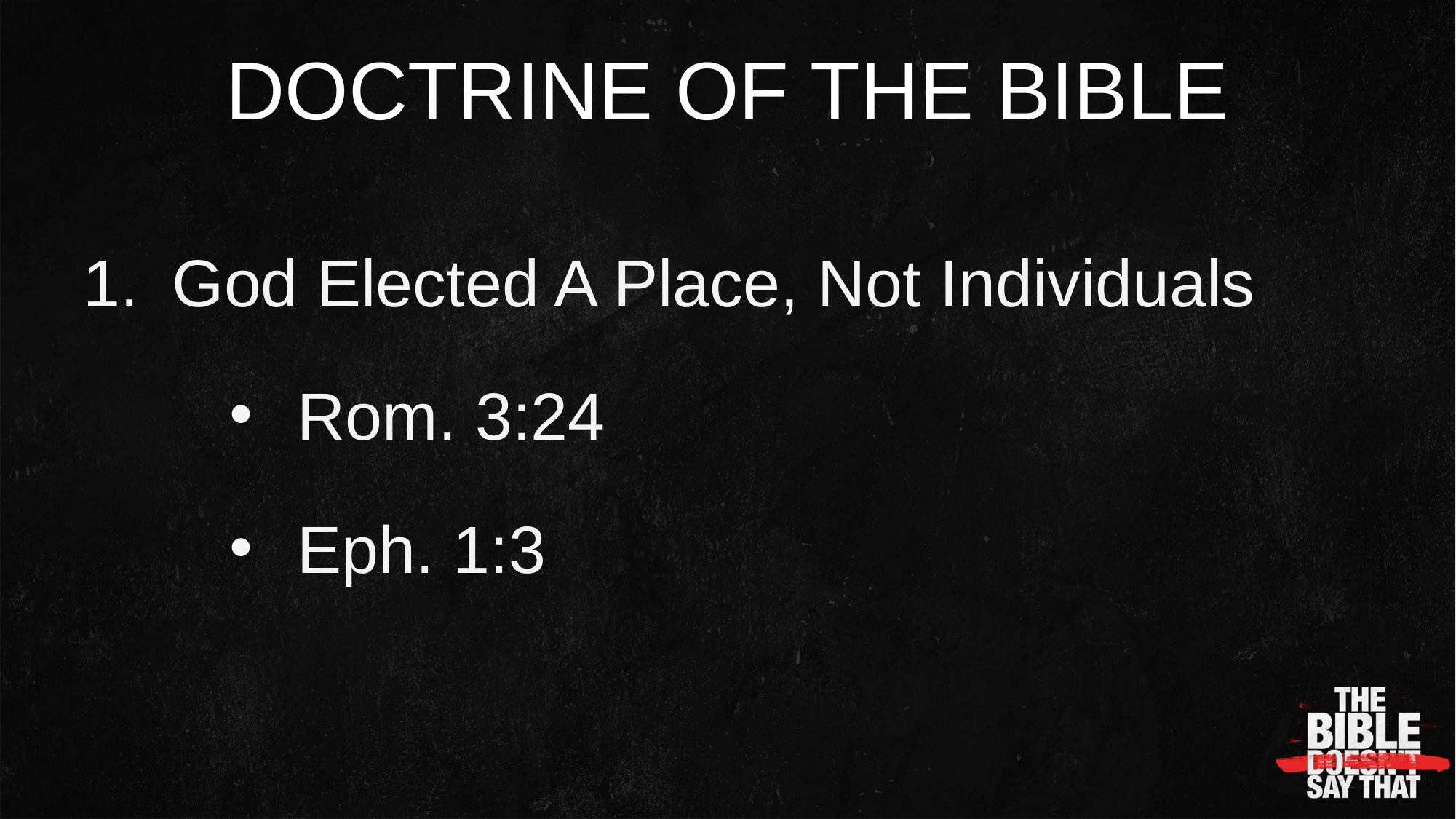

DOCTRINE OF THE BIBLE
God Elected A Place, Not Individuals
Rom. 3:24
Eph. 1:3